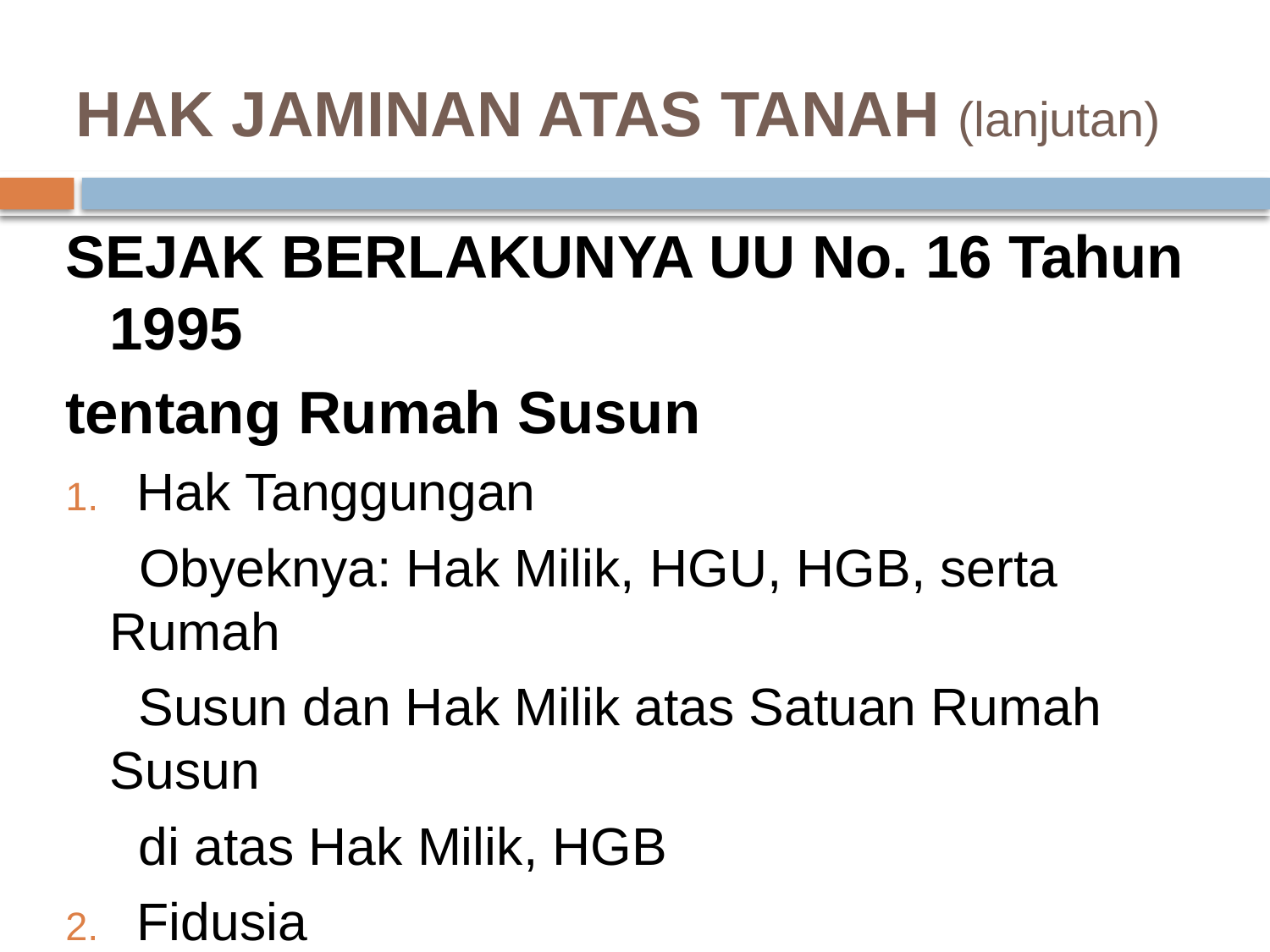

# HAK JAMINAN ATAS TANAH (lanjutan)
SEJAK BERLAKUNYA UU No. 16 Tahun 1995
tentang Rumah Susun
Hak Tanggungan
  	  Obyeknya: Hak Milik, HGU, HGB, serta Rumah
     Susun dan Hak Milik atas Satuan Rumah Susun
     di atas Hak Milik, HGB
Fidusia
	Obyeknya: Hak Pakai, serta Rumah Susun dan Hak   Milik atas Satuan Rumah Susun di atas Hak Pakai